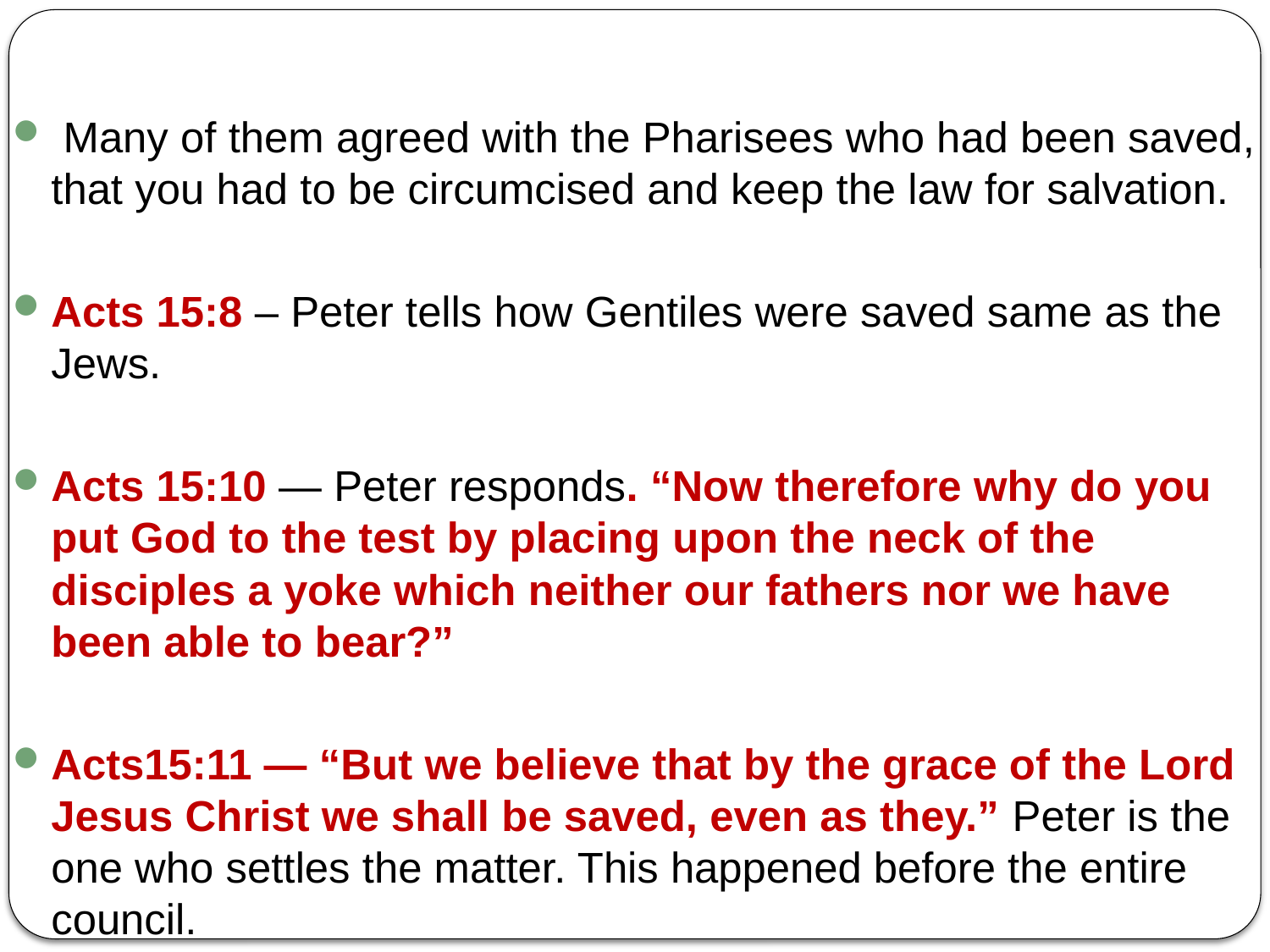

Many of them agreed with the Pharisees who had been saved, that you had to be circumcised and keep the law for salvation.

Acts 15:8 – Peter tells how Gentiles were saved same as the Jews.

Acts 15:10 — Peter responds. “Now therefore why do you put God to the test by placing upon the neck of the disciples a yoke which neither our fathers nor we have been able to bear?”

Acts15:11 — “But we believe that by the grace of the Lord Jesus Christ we shall be saved, even as they.” Peter is the one who settles the matter. This happened before the entire council.